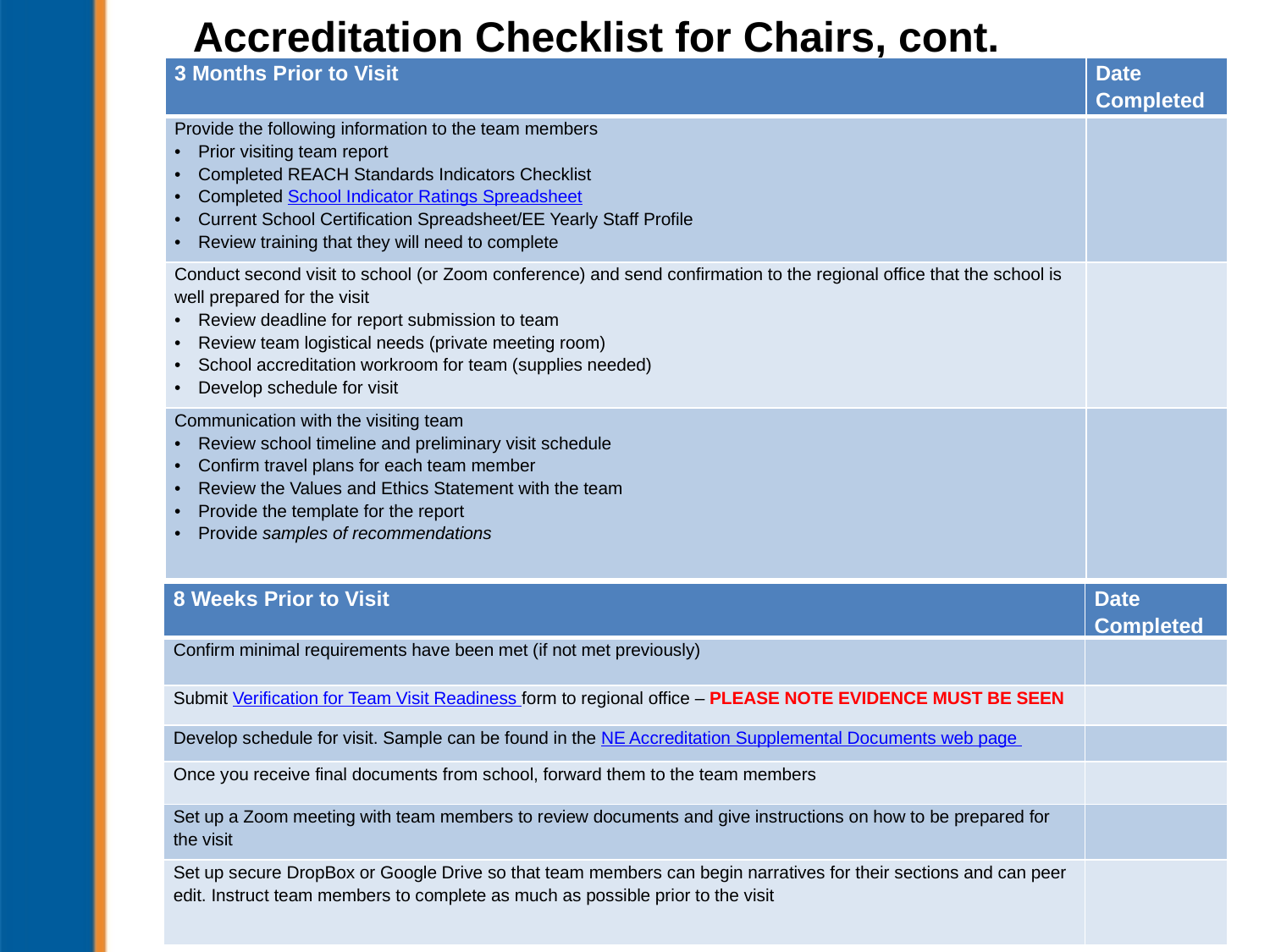

# Accreditation Checklist for Chairs, cont.
| 3 Months Prior to Visit | Date Completed |
| --- | --- |
| Provide the following information to the team members Prior visiting team report Completed REACH Standards Indicators Checklist Completed School Indicator Ratings Spreadsheet Current School Certification Spreadsheet/EE Yearly Staff Profile Review training that they will need to complete |  |
| Conduct second visit to school (or Zoom conference) and send confirmation to the regional office that the school is well prepared for the visit Review deadline for report submission to team Review team logistical needs (private meeting room) School accreditation workroom for team (supplies needed) Develop schedule for visit |  |
| Communication with the visiting team Review school timeline and preliminary visit schedule Confirm travel plans for each team member Review the Values and Ethics Statement with the team Provide the template for the report Provide samples of recommendations |  |
| 8 Weeks Prior to Visit | Date Completed |
| --- | --- |
| Confirm minimal requirements have been met (if not met previously) |  |
| Submit Verification for Team Visit Readiness form to regional office – PLEASE NOTE EVIDENCE MUST BE SEEN |  |
| Develop schedule for visit. Sample can be found in the NE Accreditation Supplemental Documents web page |  |
| Once you receive final documents from school, forward them to the team members |  |
| Set up a Zoom meeting with team members to review documents and give instructions on how to be prepared for the visit |  |
| Set up secure DropBox or Google Drive so that team members can begin narratives for their sections and can peer edit. Instruct team members to complete as much as possible prior to the visit |  |